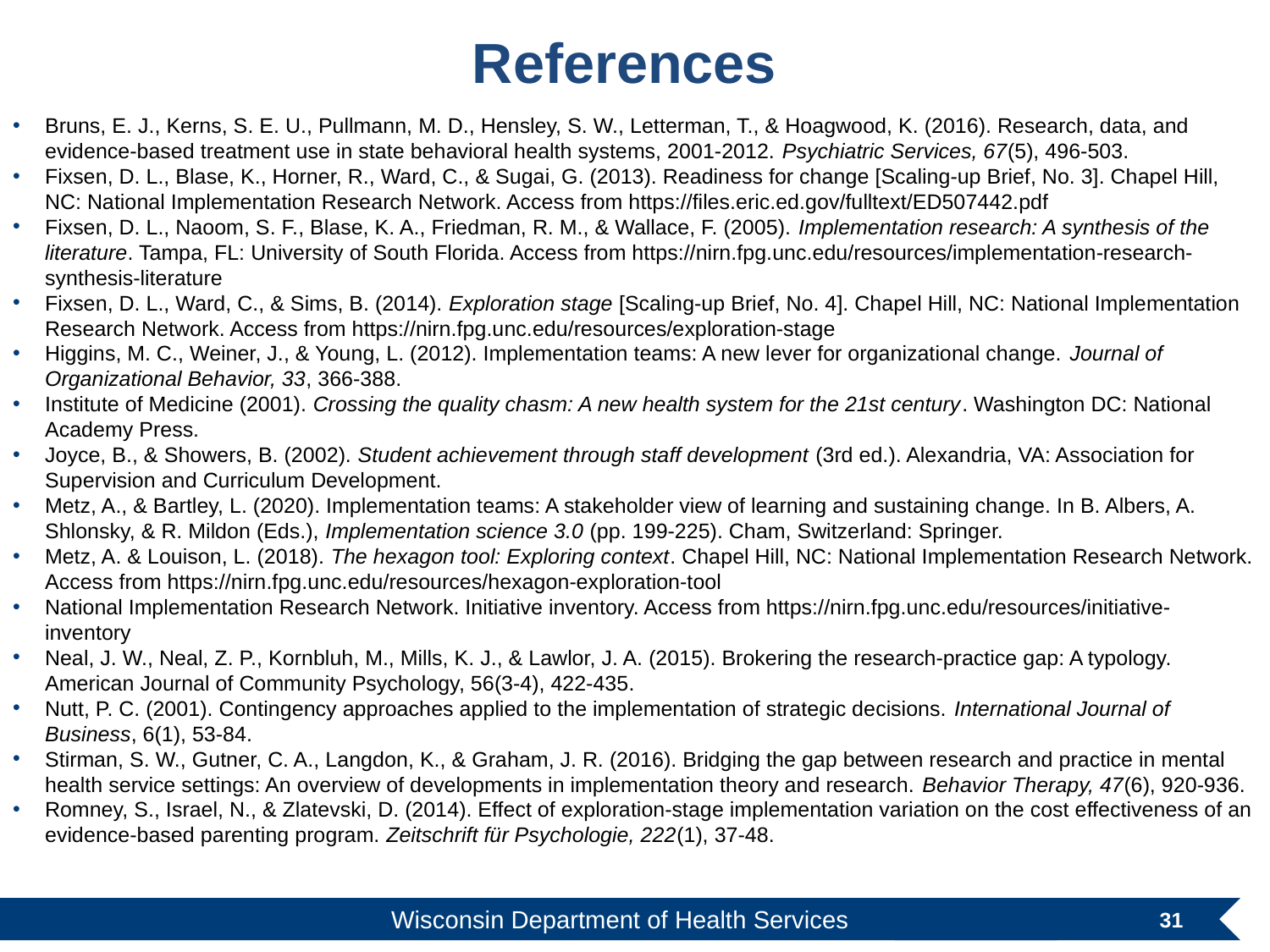

References
Bruns, E. J., Kerns, S. E. U., Pullmann, M. D., Hensley, S. W., Letterman, T., & Hoagwood, K. (2016). Research, data, and evidence-based treatment use in state behavioral health systems, 2001-2012. Psychiatric Services, 67(5), 496-503.
Fixsen, D. L., Blase, K., Horner, R., Ward, C., & Sugai, G. (2013). Readiness for change [Scaling-up Brief, No. 3]. Chapel Hill, NC: National Implementation Research Network. Access from https://files.eric.ed.gov/fulltext/ED507442.pdf
Fixsen, D. L., Naoom, S. F., Blase, K. A., Friedman, R. M., & Wallace, F. (2005). Implementation research: A synthesis of the literature. Tampa, FL: University of South Florida. Access from https://nirn.fpg.unc.edu/resources/implementation-research-synthesis-literature
Fixsen, D. L., Ward, C., & Sims, B. (2014). Exploration stage [Scaling-up Brief, No. 4]. Chapel Hill, NC: National Implementation Research Network. Access from https://nirn.fpg.unc.edu/resources/exploration-stage
Higgins, M. C., Weiner, J., & Young, L. (2012). Implementation teams: A new lever for organizational change. Journal of Organizational Behavior, 33, 366-388.
Institute of Medicine (2001). Crossing the quality chasm: A new health system for the 21st century. Washington DC: National Academy Press.
Joyce, B., & Showers, B. (2002). Student achievement through staff development (3rd ed.). Alexandria, VA: Association for Supervision and Curriculum Development.
Metz, A., & Bartley, L. (2020). Implementation teams: A stakeholder view of learning and sustaining change. In B. Albers, A. Shlonsky, & R. Mildon (Eds.), Implementation science 3.0 (pp. 199-225). Cham, Switzerland: Springer.
Metz, A. & Louison, L. (2018). The hexagon tool: Exploring context. Chapel Hill, NC: National Implementation Research Network. Access from https://nirn.fpg.unc.edu/resources/hexagon-exploration-tool
National Implementation Research Network. Initiative inventory. Access from https://nirn.fpg.unc.edu/resources/initiative-inventory
Neal, J. W., Neal, Z. P., Kornbluh, M., Mills, K. J., & Lawlor, J. A. (2015). Brokering the research-practice gap: A typology. American Journal of Community Psychology, 56(3-4), 422-435.
Nutt, P. C. (2001). Contingency approaches applied to the implementation of strategic decisions. International Journal of Business, 6(1), 53‐84.
Stirman, S. W., Gutner, C. A., Langdon, K., & Graham, J. R. (2016). Bridging the gap between research and practice in mental health service settings: An overview of developments in implementation theory and research. Behavior Therapy, 47(6), 920-936.
Romney, S., Israel, N., & Zlatevski, D. (2014). Effect of exploration‐stage implementation variation on the cost effectiveness of an evidence‐based parenting program. Zeitschrift für Psychologie, 222(1), 37-48.